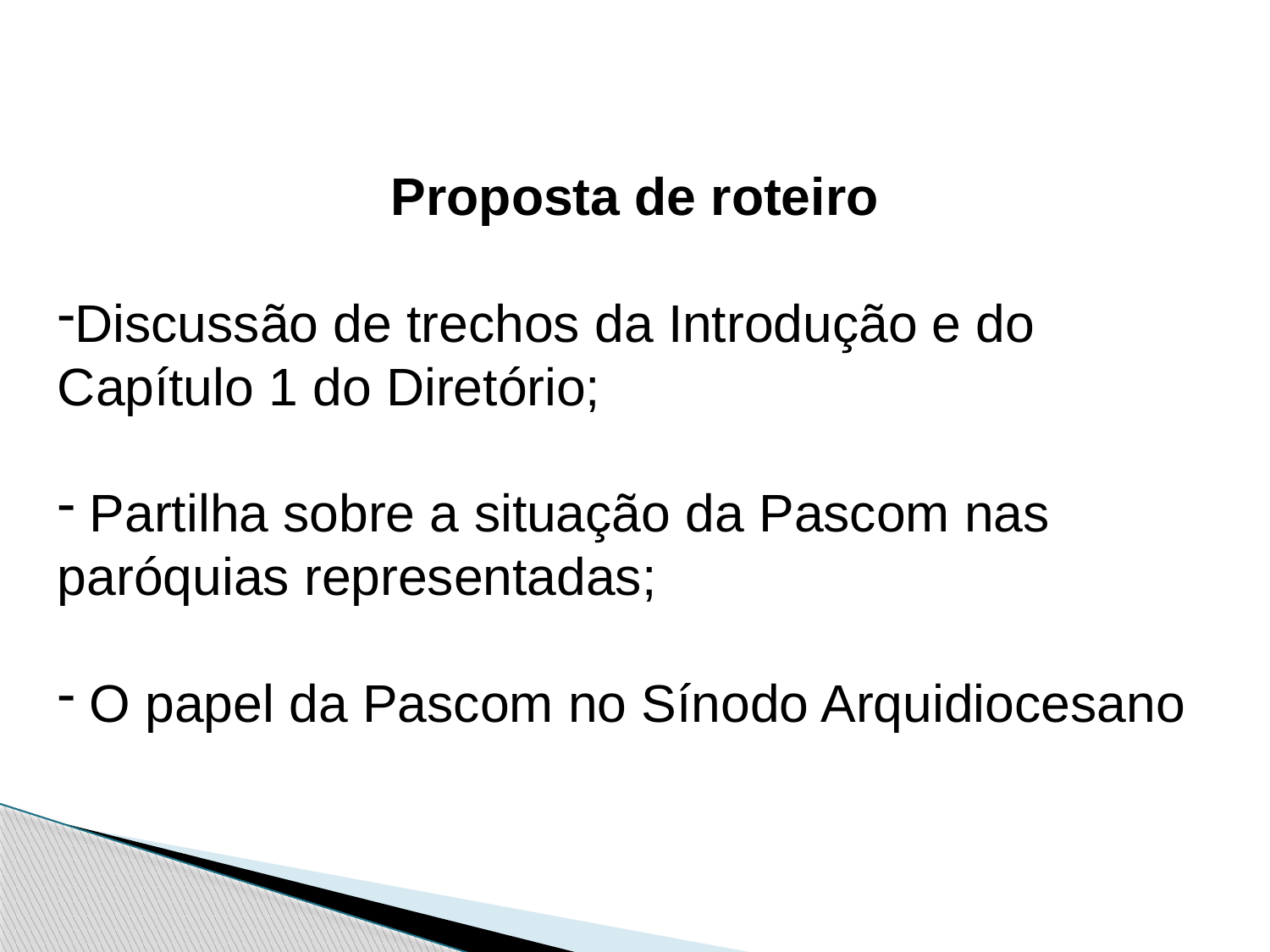

Proposta de roteiro

Discussão de trechos da Introdução e do Capítulo 1 do Diretório;

 Partilha sobre a situação da Pascom nas paróquias representadas;

 O papel da Pascom no Sínodo Arquidiocesano